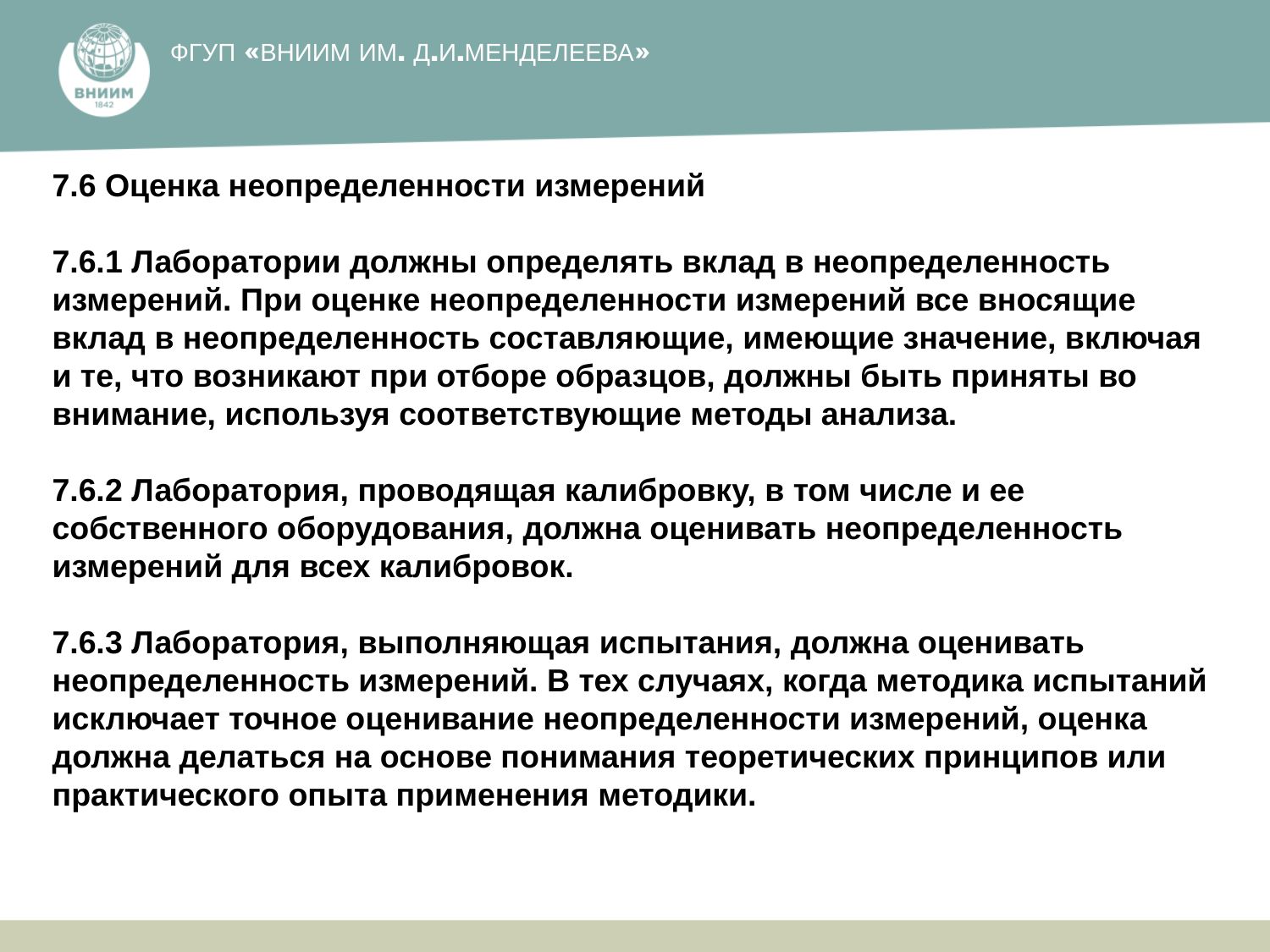

ФГУП ​«ВНИИМ ИМ. Д.И.МЕНДЕЛЕЕВА»​
7.6 Оценка неопределенности измерений

7.6.1 Лаборатории должны определять вклад в неопределенность измерений. При оценке неопределенности измерений все вносящие вклад в неопределенность составляющие, имеющие значение, включая и те, что возникают при отборе образцов, должны быть приняты во внимание, используя соответствующие методы анализа.

7.6.2 Лаборатория, проводящая калибровку, в том числе и ее собственного оборудования, должна оценивать неопределенность измерений для всех калибровок.

7.6.3 Лаборатория, выполняющая испытания, должна оценивать неопределенность измерений. В тех случаях, когда методика испытаний исключает точное оценивание неопределенности измерений, оценка должна делаться на основе понимания теоретических принципов или практического опыта применения методики.